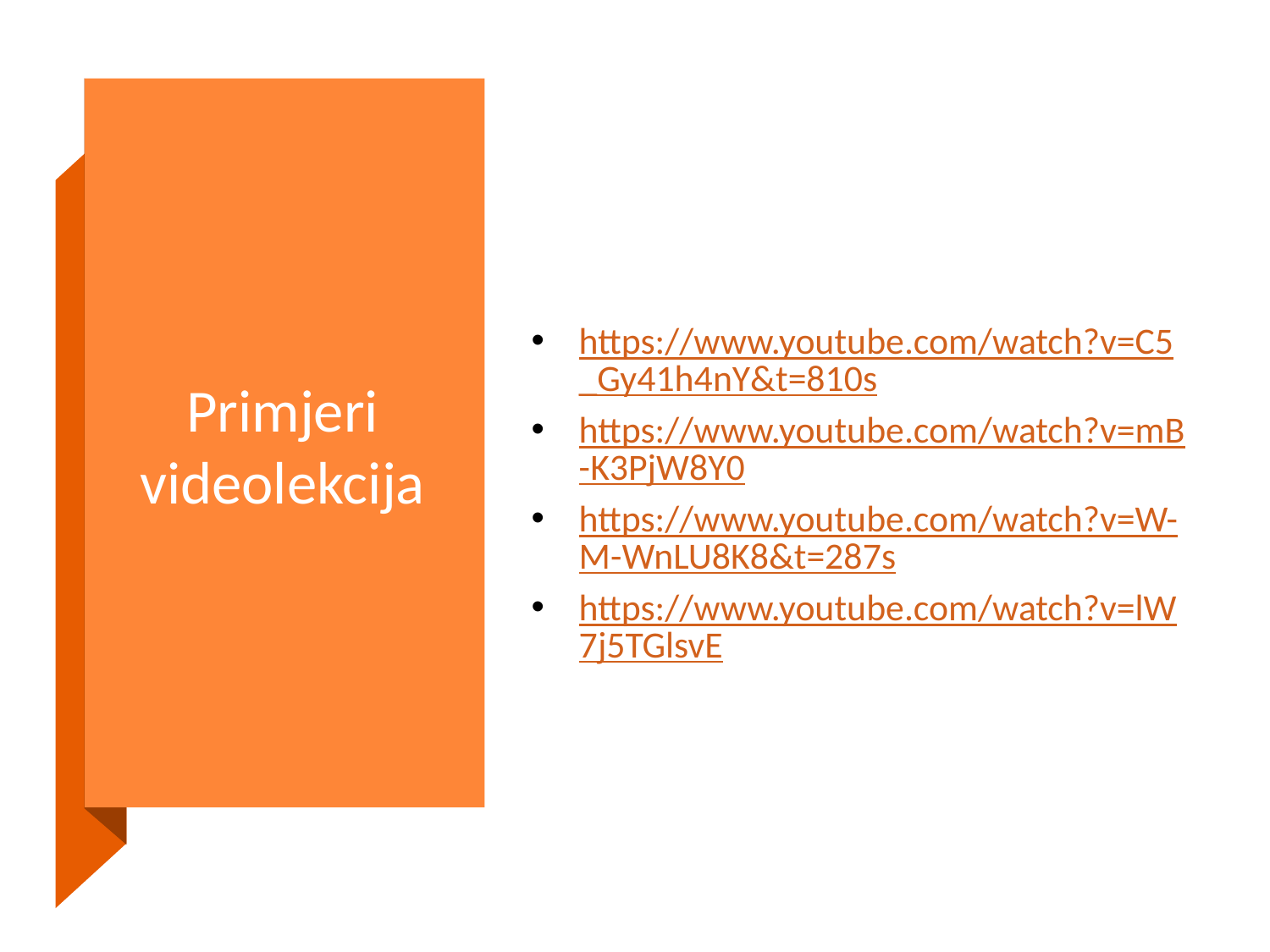

# Primjeri videolekcija
https://www.youtube.com/watch?v=C5_Gy41h4nY&t=810s
https://www.youtube.com/watch?v=mB-K3PjW8Y0
https://www.youtube.com/watch?v=W-M-WnLU8K8&t=287s
https://www.youtube.com/watch?v=lW7j5TGlsvE